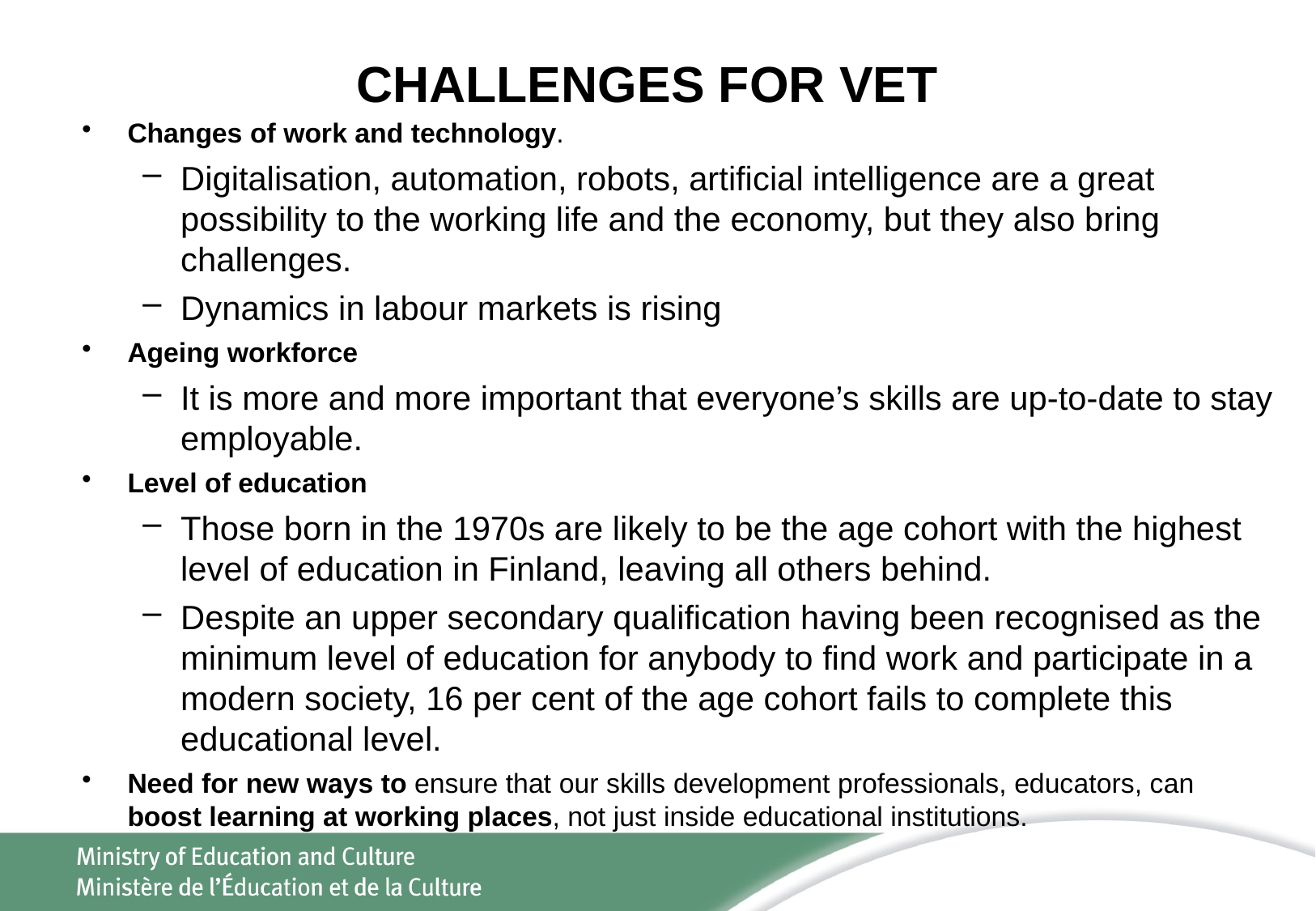

# CHALLENGES FOR VET
Changes of work and technology.
Digitalisation, automation, robots, artificial intelligence are a great possibility to the working life and the economy, but they also bring challenges.
Dynamics in labour markets is rising
Ageing workforce
It is more and more important that everyone’s skills are up-to-date to stay employable.
Level of education
Those born in the 1970s are likely to be the age cohort with the highest level of education in Finland, leaving all others behind.
Despite an upper secondary qualification having been recognised as the minimum level of education for anybody to find work and participate in a modern society, 16 per cent of the age cohort fails to complete this educational level.
Need for new ways to ensure that our skills development professionals, educators, can boost learning at working places, not just inside educational institutions.